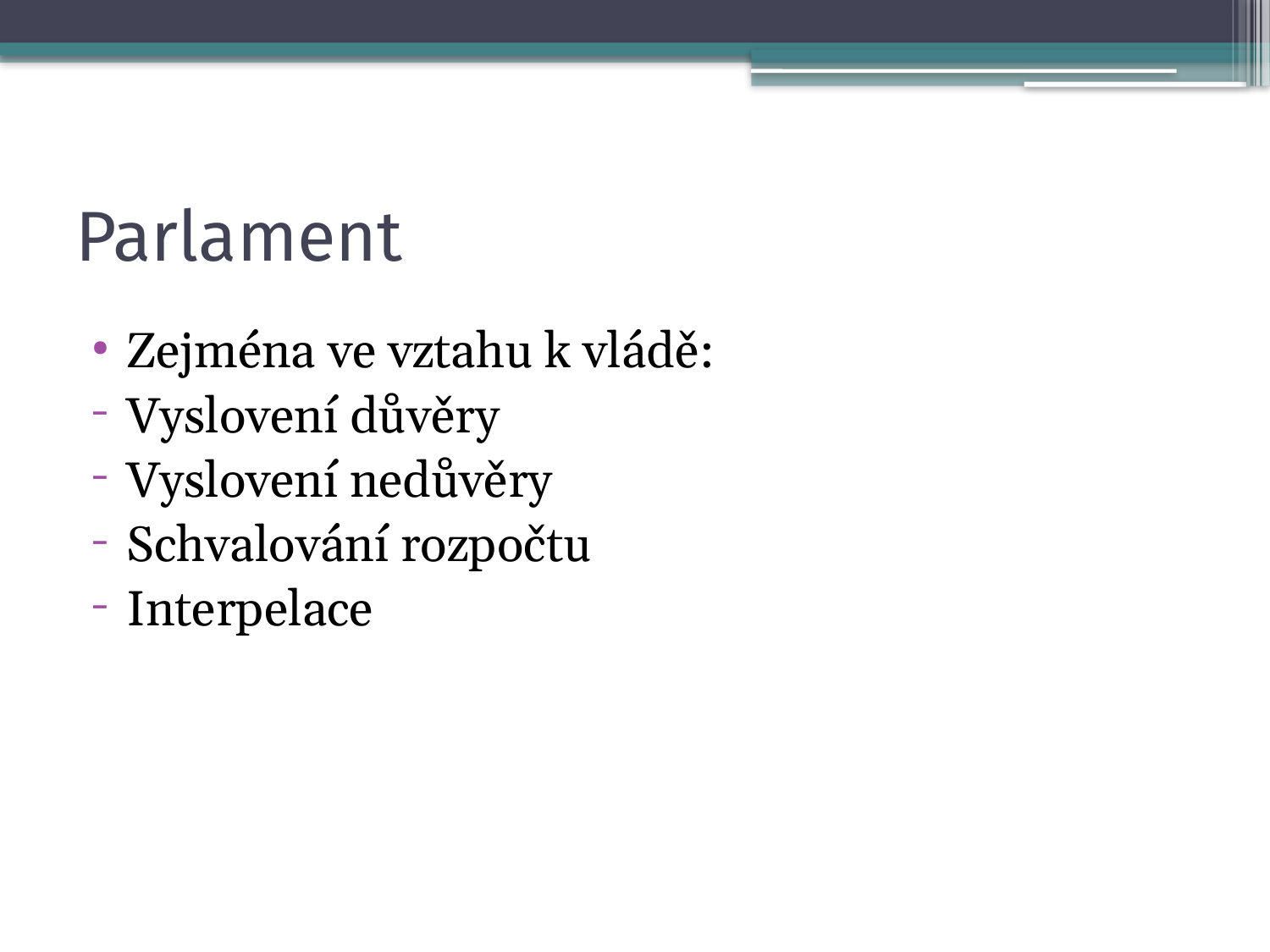

# Parlament
Zejména ve vztahu k vládě:
Vyslovení důvěry
Vyslovení nedůvěry
Schvalování rozpočtu
Interpelace